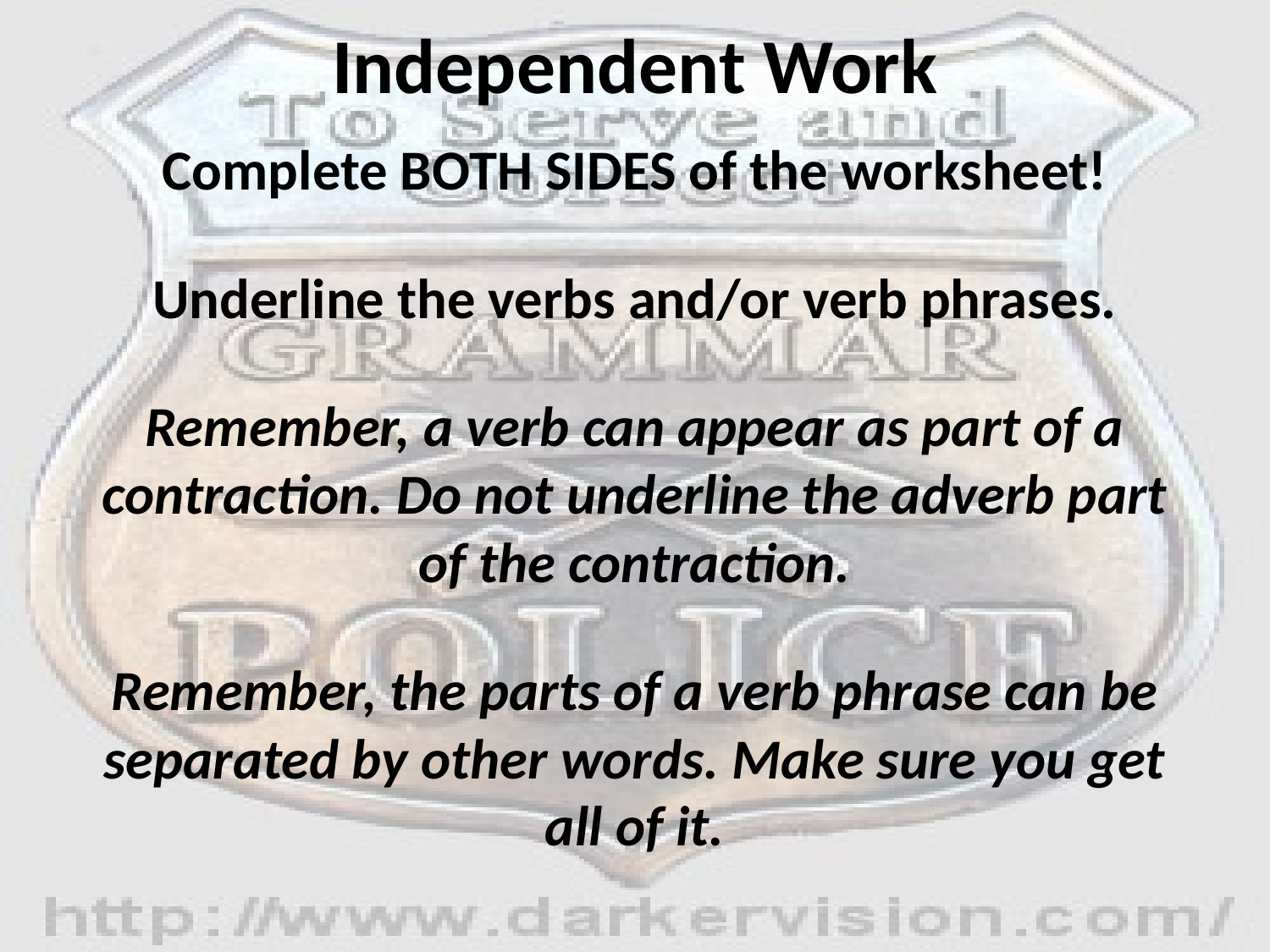

# Independent Work
Complete BOTH SIDES of the worksheet!

Underline the verbs and/or verb phrases.

Remember, a verb can appear as part of a contraction. Do not underline the adverb part of the contraction.

Remember, the parts of a verb phrase can be separated by other words. Make sure you get all of it.